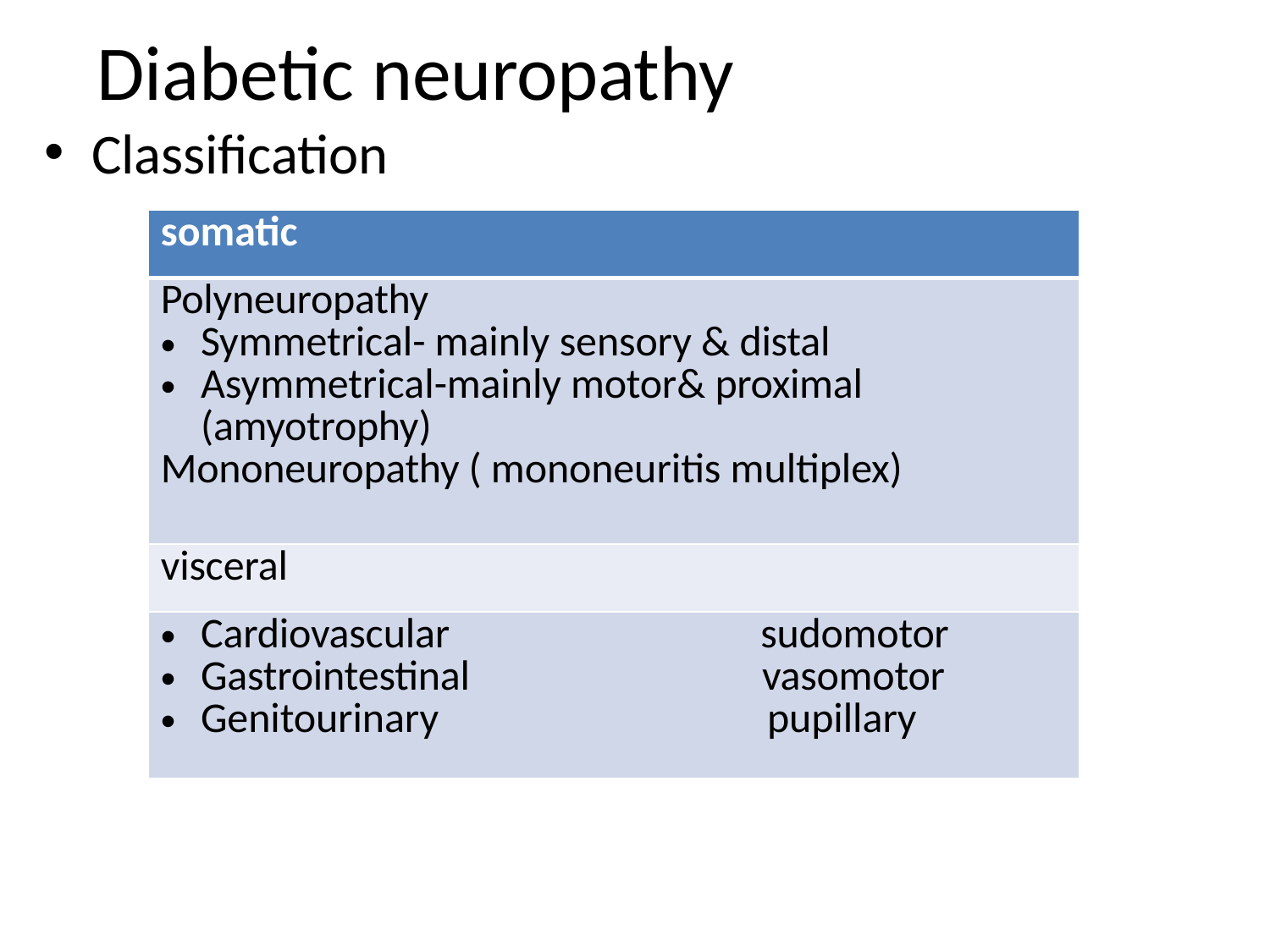

# Diabetic neuropathy
Classification
| somatic |
| --- |
| Polyneuropathy Symmetrical- mainly sensory & distal Asymmetrical-mainly motor& proximal (amyotrophy) Mononeuropathy ( mononeuritis multiplex) |
| visceral |
| Cardiovascular sudomotor Gastrointestinal vasomotor Genitourinary pupillary |